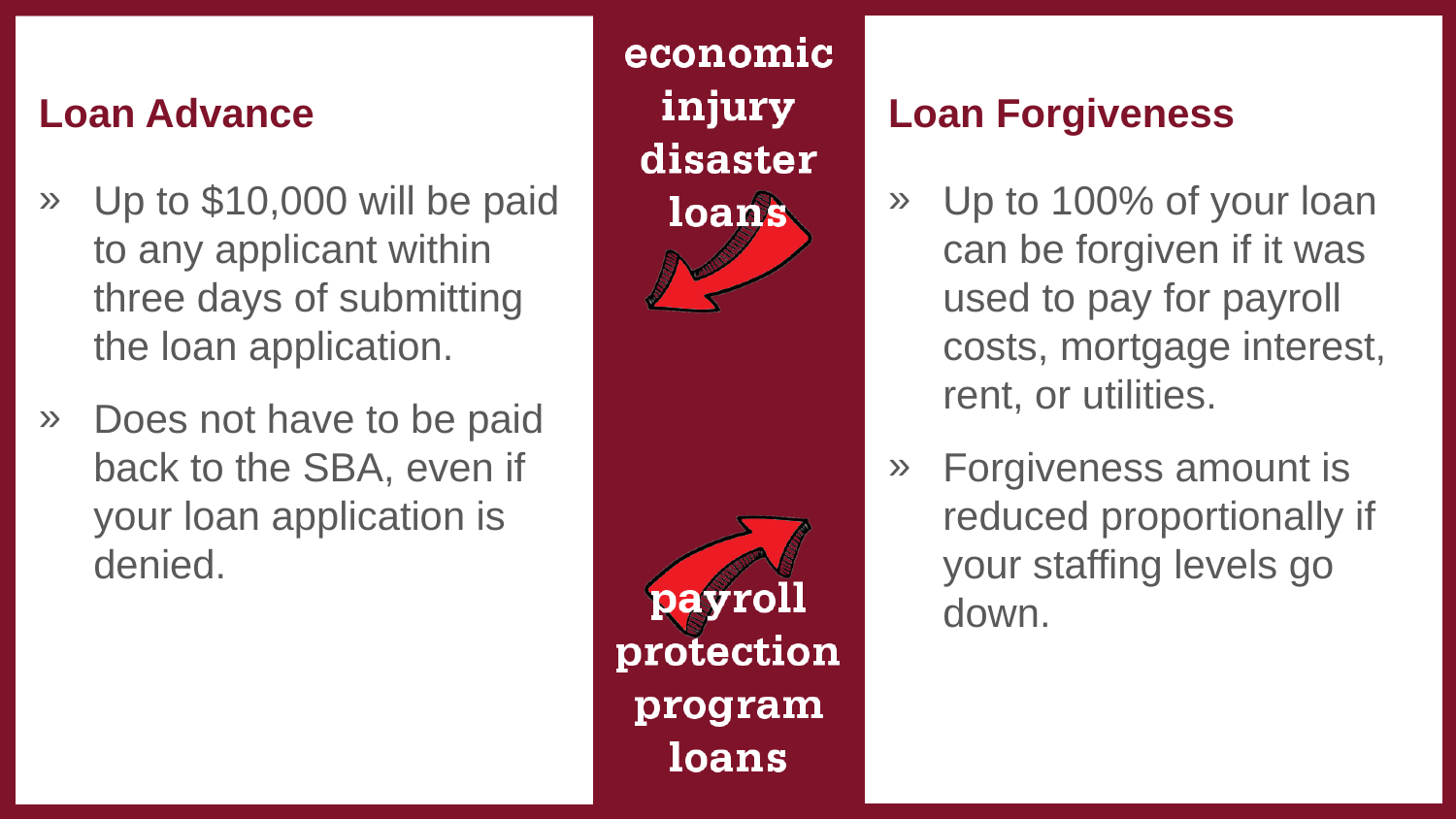

Loan Advance
Loan Forgiveness
Up to $10,000 will be paid to any applicant within three days of submitting the loan application.
Does not have to be paid back to the SBA, even if your loan application is denied.
Up to 100% of your loan can be forgiven if it was used to pay for payroll costs, mortgage interest, rent, or utilities.
Forgiveness amount is reduced proportionally if your staffing levels go down.